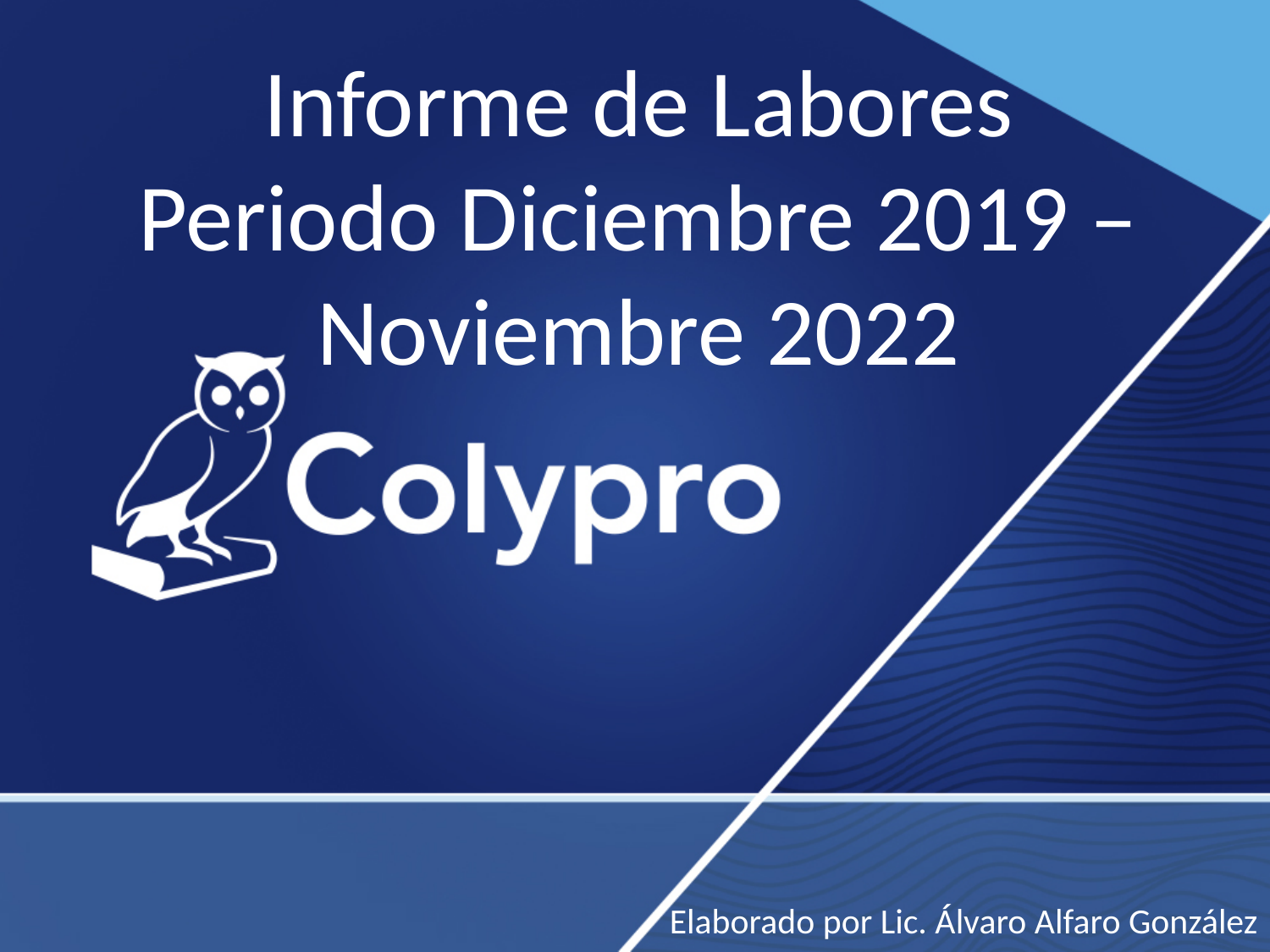

Informe de Labores
Periodo Diciembre 2019 – Noviembre 2022
Elaborado por Lic. Álvaro Alfaro González